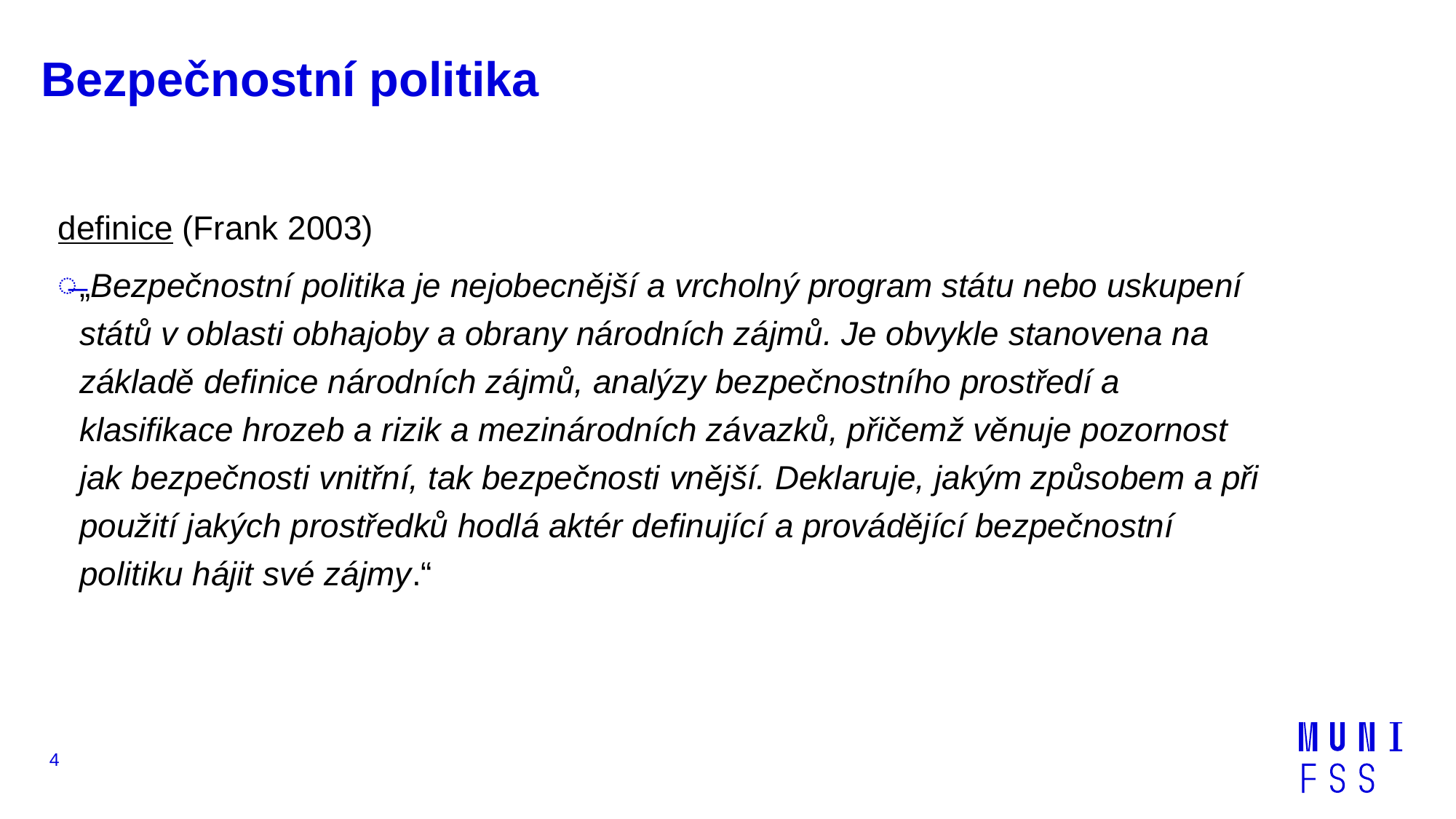

# Bezpečnostní politika
definice (Frank 2003)
„Bezpečnostní politika je nejobecnější a vrcholný program státu nebo uskupení států v oblasti obhajoby a obrany národních zájmů. Je obvykle stanovena na základě definice národních zájmů, analýzy bezpečnostního prostředí a klasifikace hrozeb a rizik a mezinárodních závazků, přičemž věnuje pozornost jak bezpečnosti vnitřní, tak bezpečnosti vnější. Deklaruje, jakým způsobem a při použití jakých prostředků hodlá aktér definující a provádějící bezpečnostní politiku hájit své zájmy.“

4